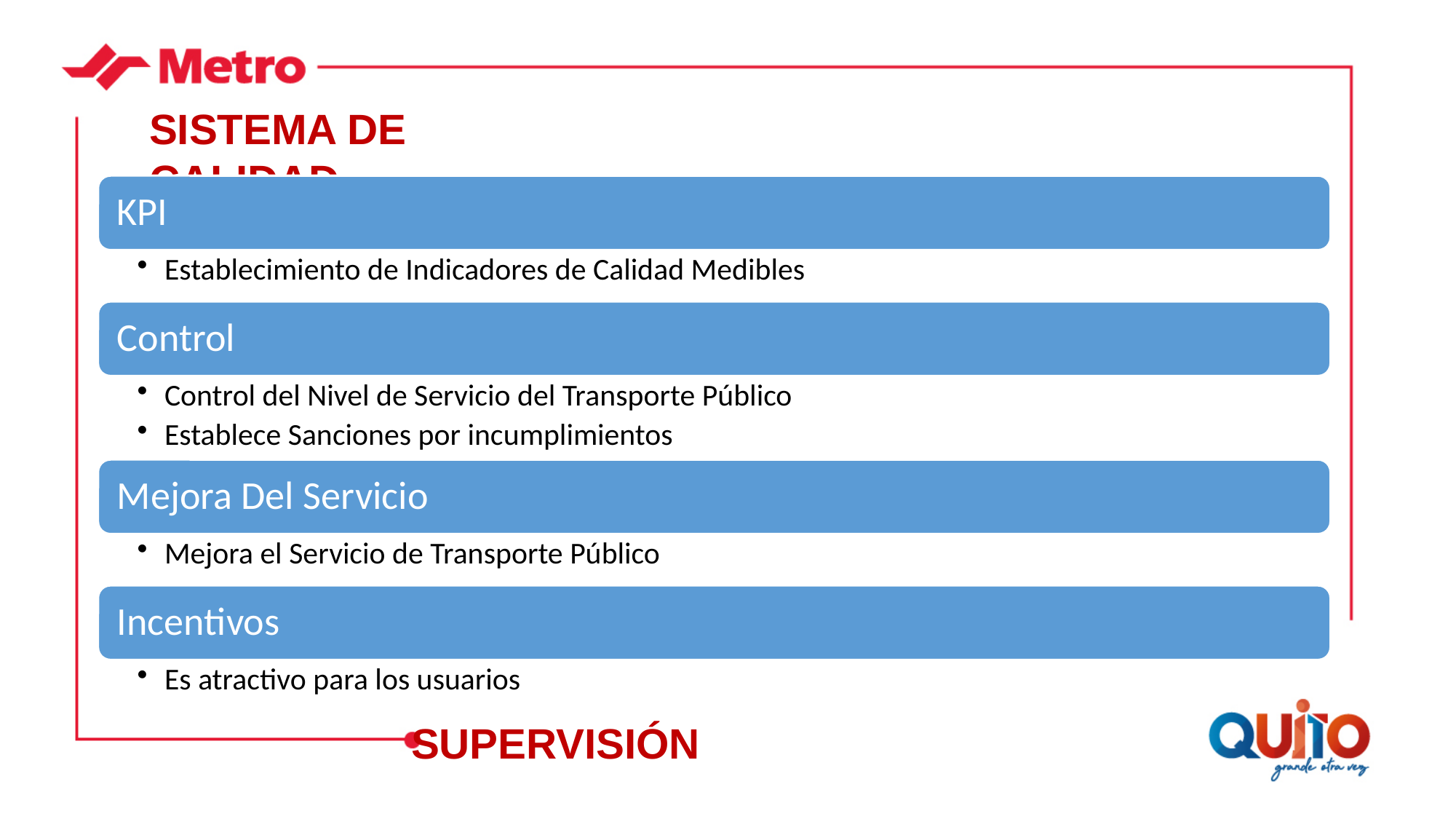

SISTEMA DE CALIDAD
KPI
Establecimiento de Indicadores de Calidad Medibles
Control
Control del Nivel de Servicio del Transporte Público
Establece Sanciones por incumplimientos
Mejora Del Servicio
Mejora el Servicio de Transporte Público
Incentivos
Es atractivo para los usuarios
SUPERVISIÓN